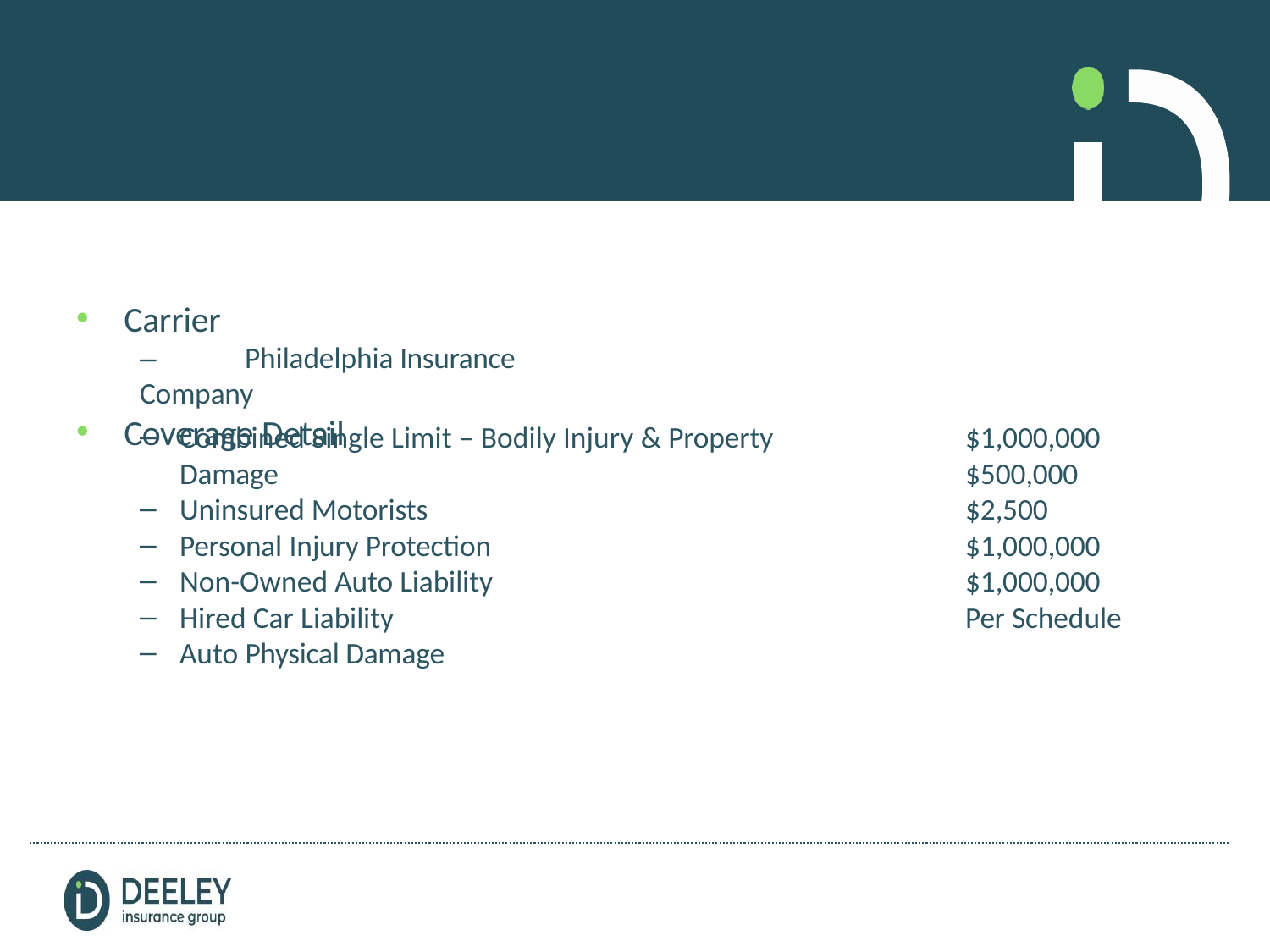

# Auto
Carrier
–	Philadelphia Insurance Company
Coverage Detail
Combined Single Limit – Bodily Injury & Property Damage
Uninsured Motorists
Personal Injury Protection
Non-Owned Auto Liability
Hired Car Liability
Auto Physical Damage
$1,000,000
$500,000
$2,500
$1,000,000
$1,000,000
Per Schedule